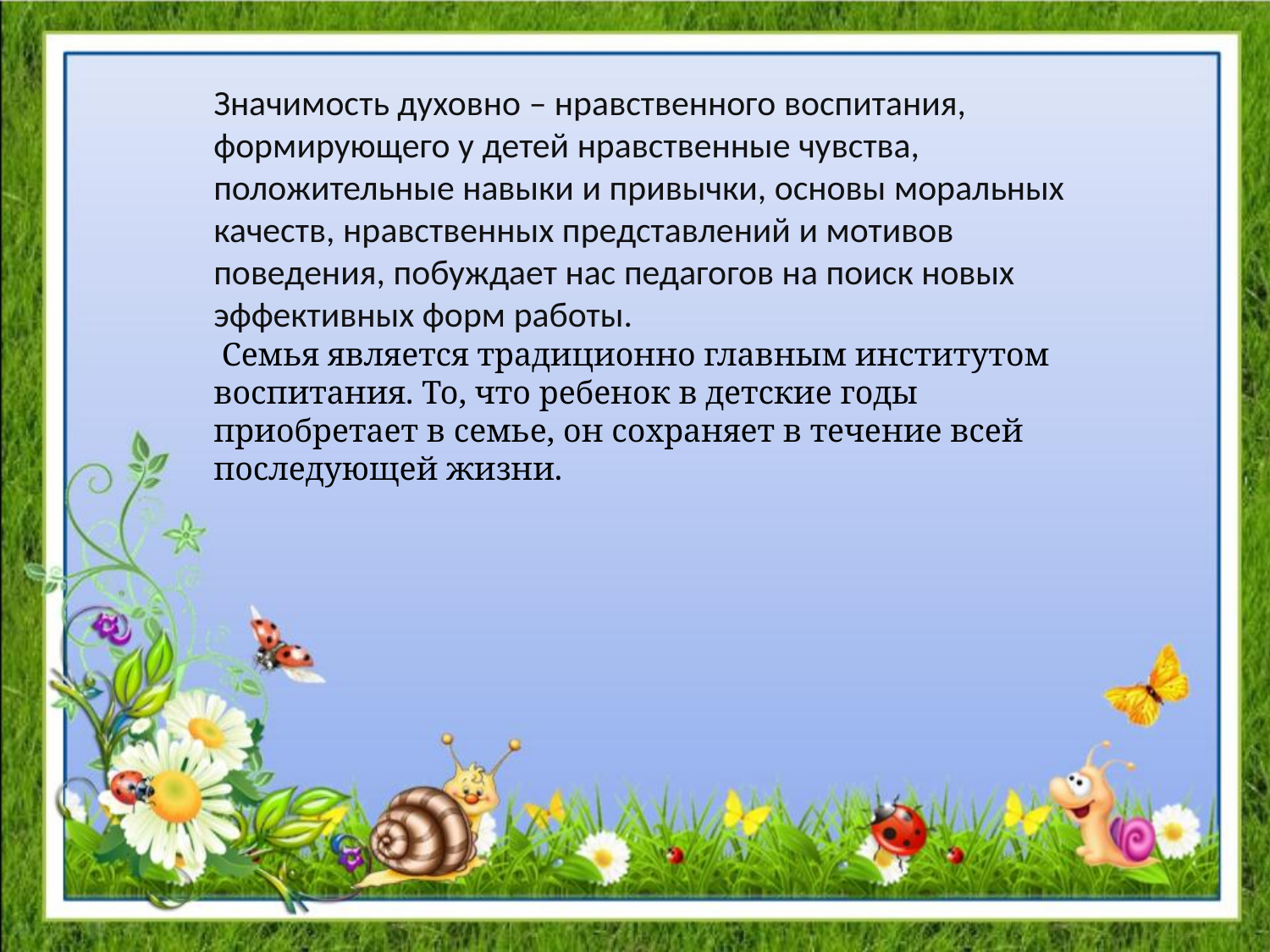

Значимость духовно – нравственного воспитания, формирующего у детей нравственные чувства, положительные навыки и привычки, основы моральных качеств, нравственных представлений и мотивов поведения, побуждает нас педагогов на поиск новых эффективных форм работы.
 Семья является традиционно главным институтом воспитания. То, что ребенок в детские годы приобретает в семье, он сохраняет в течение всей последующей жизни.